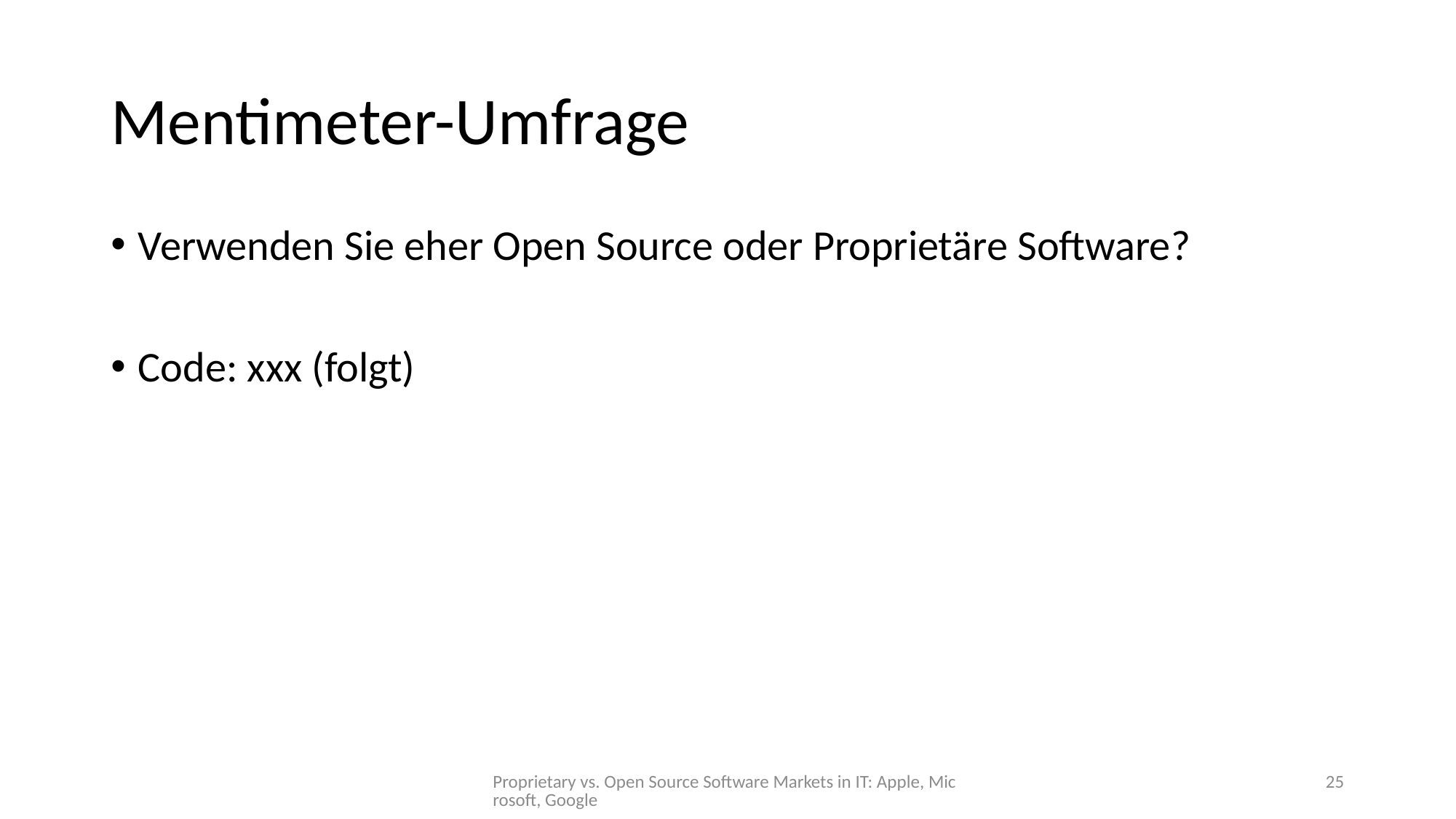

# Mentimeter-Umfrage
Verwenden Sie eher Open Source oder Proprietäre Software?

Code: xxx (folgt)
Proprietary vs. Open Source Software Markets in IT: Apple, Microsoft, Google
25